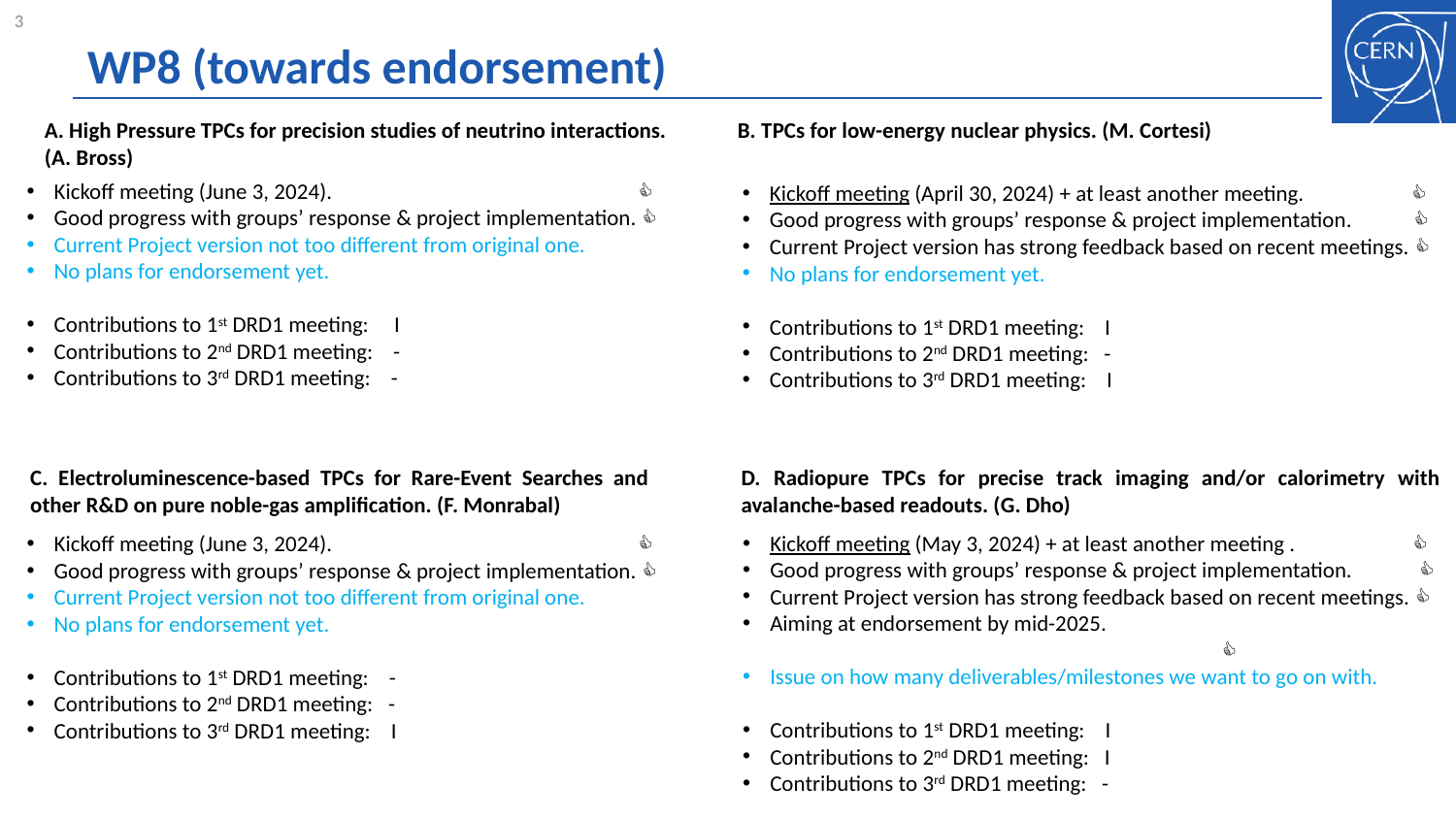

# WP8 (towards endorsement)
B. TPCs for low-energy nuclear physics. (M. Cortesi)
A. High Pressure TPCs for precision studies of neutrino interactions. (A. Bross)
Kickoff meeting (June 3, 2024).                                                            👍
Good progress with groups’ response & project implementation. 👍
Current Project version not too different from original one.
No plans for endorsement yet.

Contributions to 1st DRD1 meeting:     I
Contributions to 2nd DRD1 meeting:    -
Contributions to 3rd DRD1 meeting:    -
Kickoff meeting (April 30, 2024) + at least another meeting.                     👍
Good progress with groups’ response & project implementation.            👍
Current Project version has strong feedback based on recent meetings. 👍
No plans for endorsement yet.

Contributions to 1st DRD1 meeting:    I
Contributions to 2nd DRD1 meeting:   -
Contributions to 3rd DRD1 meeting:    I

C. Electroluminescence-based TPCs for Rare-Event Searches and other R&D on pure noble-gas amplification. (F. Monrabal)
D. Radiopure TPCs for precise track imaging and/or calorimetry with avalanche-based readouts. (G. Dho)
Kickoff meeting (May 3, 2024) + at least another meeting .                       👍
Good progress with groups’ response & project implementation.             👍
Current Project version has strong feedback based on recent meetings. 👍
Aiming at endorsement by mid-2025.					   👍
Issue on how many deliverables/milestones we want to go on with.

Contributions to 1st DRD1 meeting:    I
Contributions to 2nd DRD1 meeting:   I
Contributions to 3rd DRD1 meeting:   -

Kickoff meeting (June 3, 2024).                                                            👍
Good progress with groups’ response & project implementation. 👍
Current Project version not too different from original one.
No plans for endorsement yet.

Contributions to 1st DRD1 meeting:    -
Contributions to 2nd DRD1 meeting:   -
Contributions to 3rd DRD1 meeting:    I